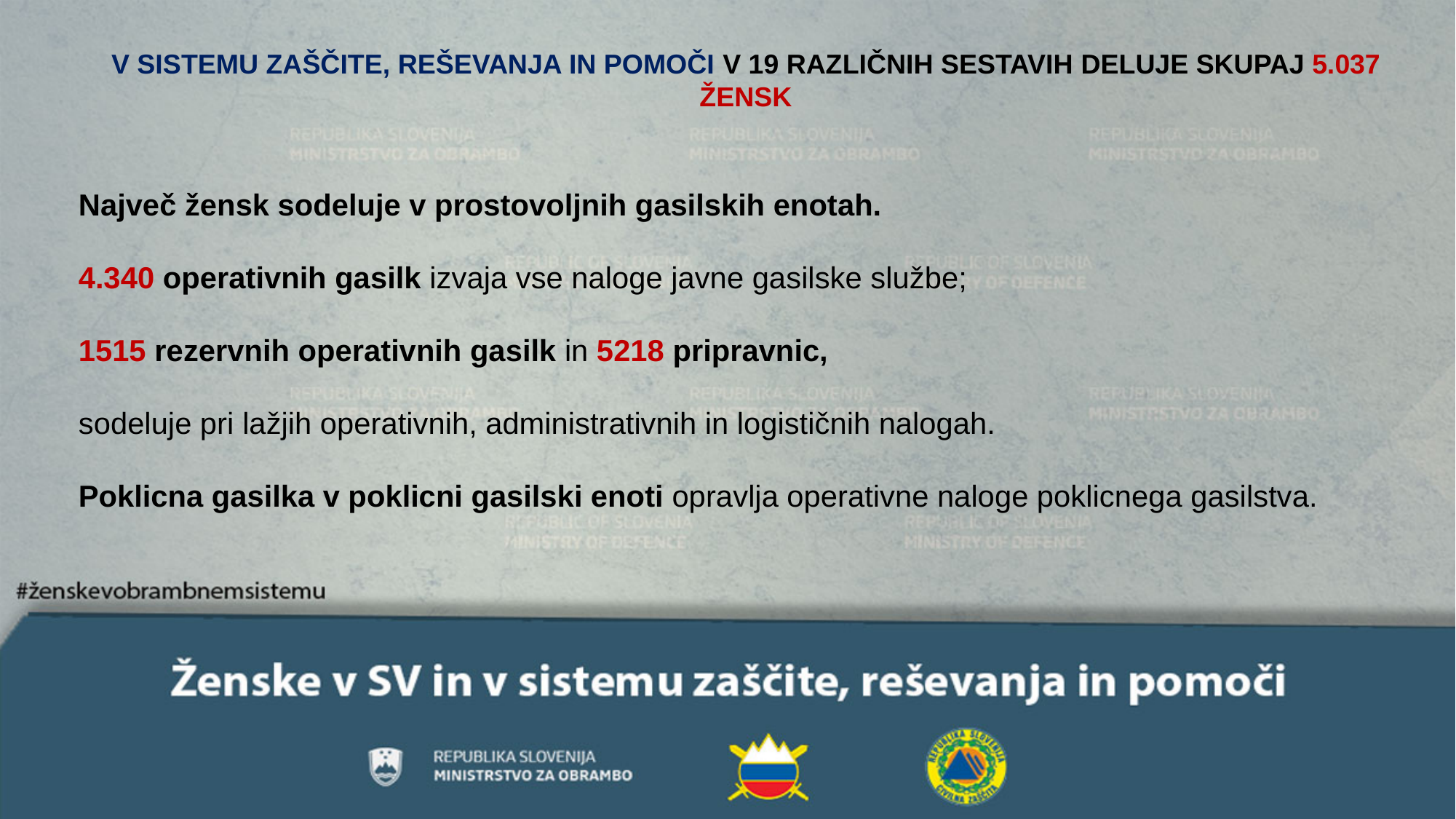

V SISTEMU ZAŠČITE, REŠEVANJA IN POMOČI V 19 RAZLIČNIH SESTAVIH DELUJE SKUPAJ 5.037 ŽENSK

Največ žensk sodeluje v prostovoljnih gasilskih enotah.

4.340 operativnih gasilk izvaja vse naloge javne gasilske službe;

1515 rezervnih operativnih gasilk in 5218 pripravnic,

sodeluje pri lažjih operativnih, administrativnih in logističnih nalogah.

Poklicna gasilka v poklicni gasilski enoti opravlja operativne naloge poklicnega gasilstva.